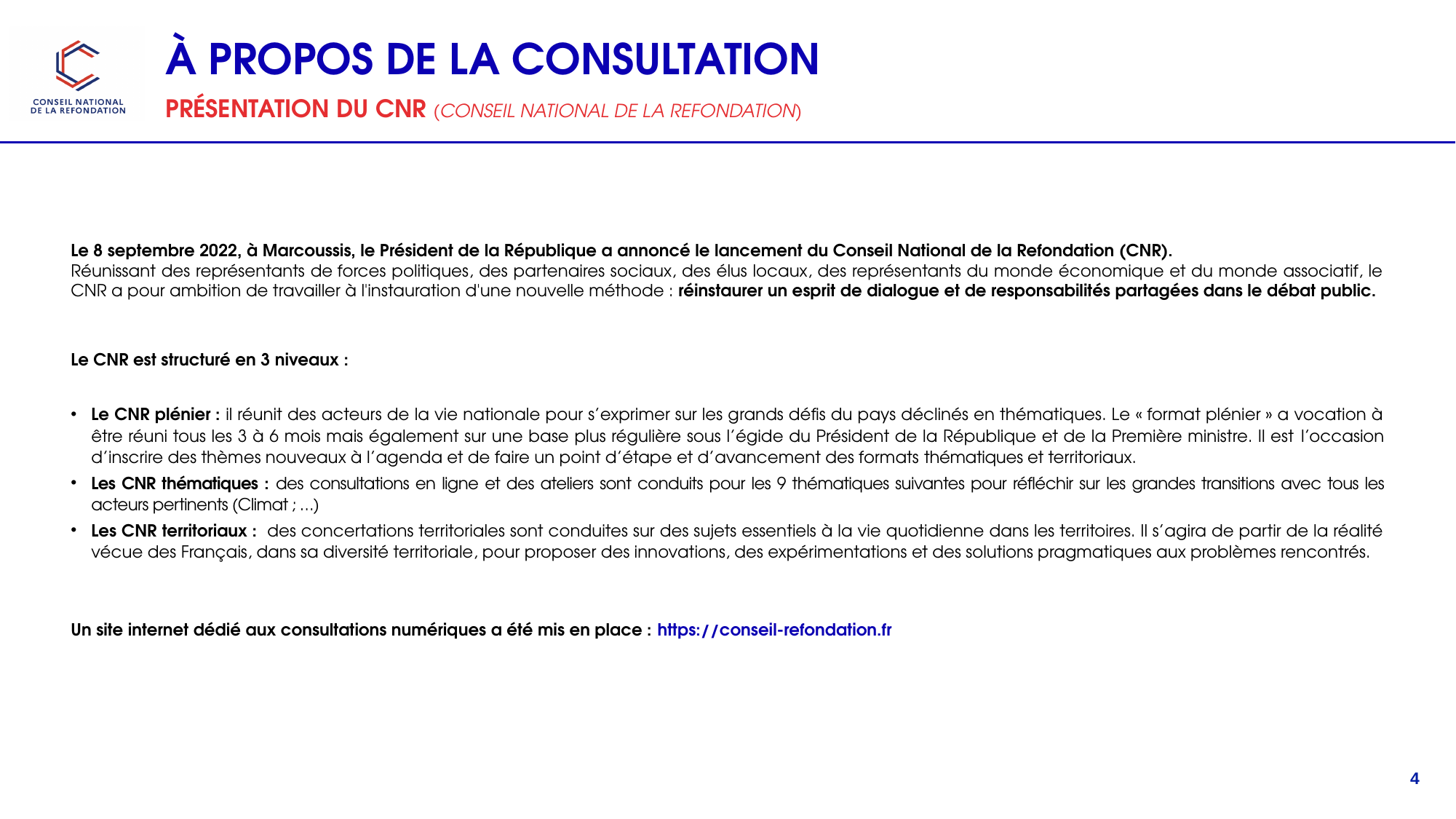

# À PROPOS DE LA CONSULTATION
PRÉSENTATION DU CNR (CONSEIL NATIONAL DE LA REFONDATION)
Le 8 septembre 2022, à Marcoussis, le Président de la République a annoncé le lancement du Conseil National de la Refondation (CNR).
Réunissant des représentants de forces politiques, des partenaires sociaux, des élus locaux, des représentants du monde économique et du monde associatif, le CNR a pour ambition de travailler à l'instauration d'une nouvelle méthode : réinstaurer un esprit de dialogue et de responsabilités partagées dans le débat public.

Le CNR est structuré en 3 niveaux :

Le CNR plénier : il réunit des acteurs de la vie nationale pour s’exprimer sur les grands défis du pays déclinés en thématiques. Le « format plénier » a vocation à être réuni tous les 3 à 6 mois mais également sur une base plus régulière sous l’égide du Président de la République et de la Première ministre. Il est l’occasion d’inscrire des thèmes nouveaux à l’agenda et de faire un point d’étape et d’avancement des formats thématiques et territoriaux.
Les CNR thématiques : des consultations en ligne et des ateliers sont conduits pour les 9 thématiques suivantes pour réfléchir sur les grandes transitions avec tous les acteurs pertinents (Climat ; …)
Les CNR territoriaux :  des concertations territoriales sont conduites sur des sujets essentiels à la vie quotidienne dans les territoires. Il s’agira de partir de la réalité vécue des Français, dans sa diversité territoriale, pour proposer des innovations, des expérimentations et des solutions pragmatiques aux problèmes rencontrés.

Un site internet dédié aux consultations numériques a été mis en place : https://conseil-refondation.fr
4